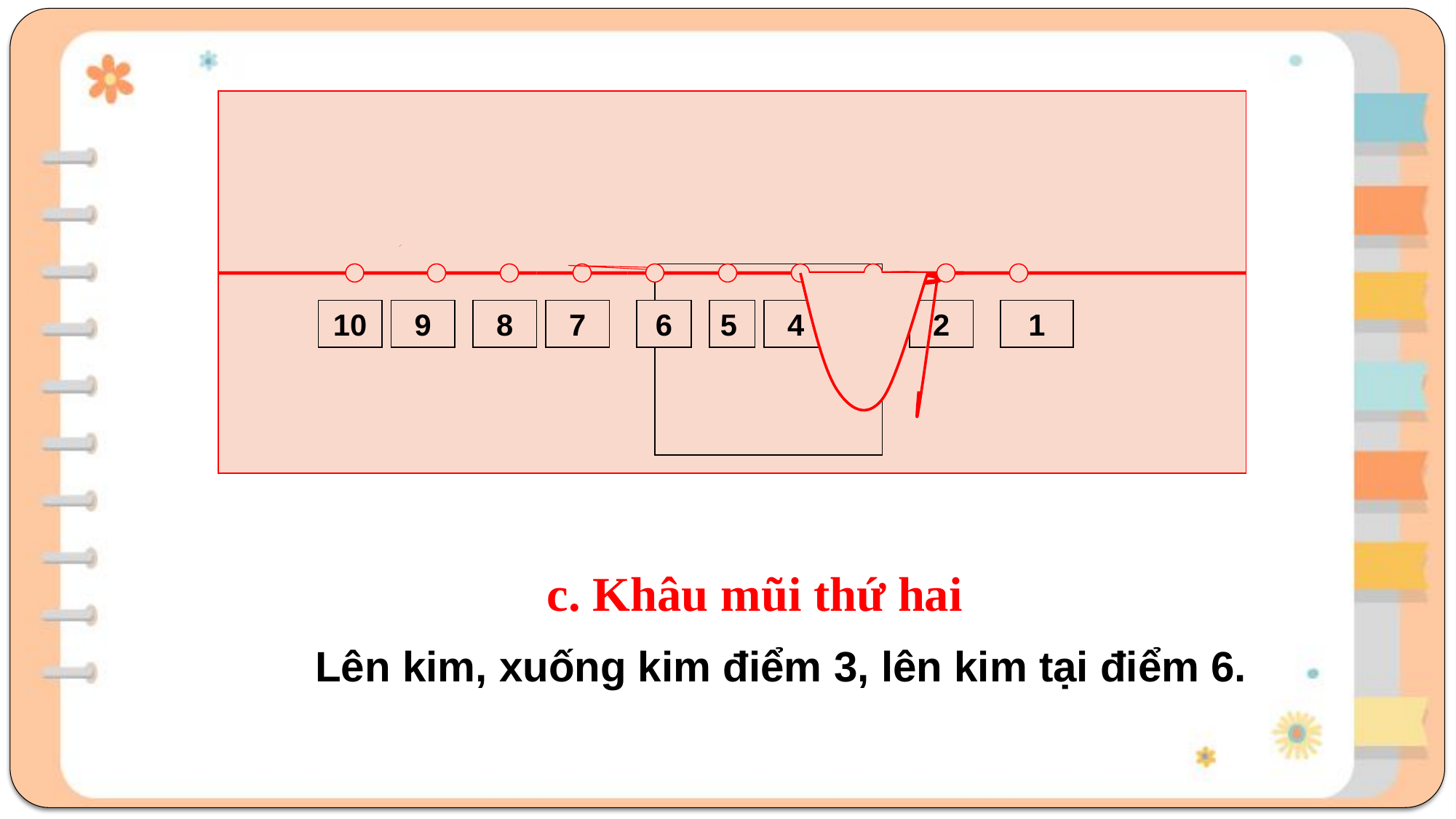

10
9
8
7
6
5
4
3
2
1
c. Khâu mũi thứ hai
Lên kim, xuống kim điểm 3, lên kim tại điểm 6.